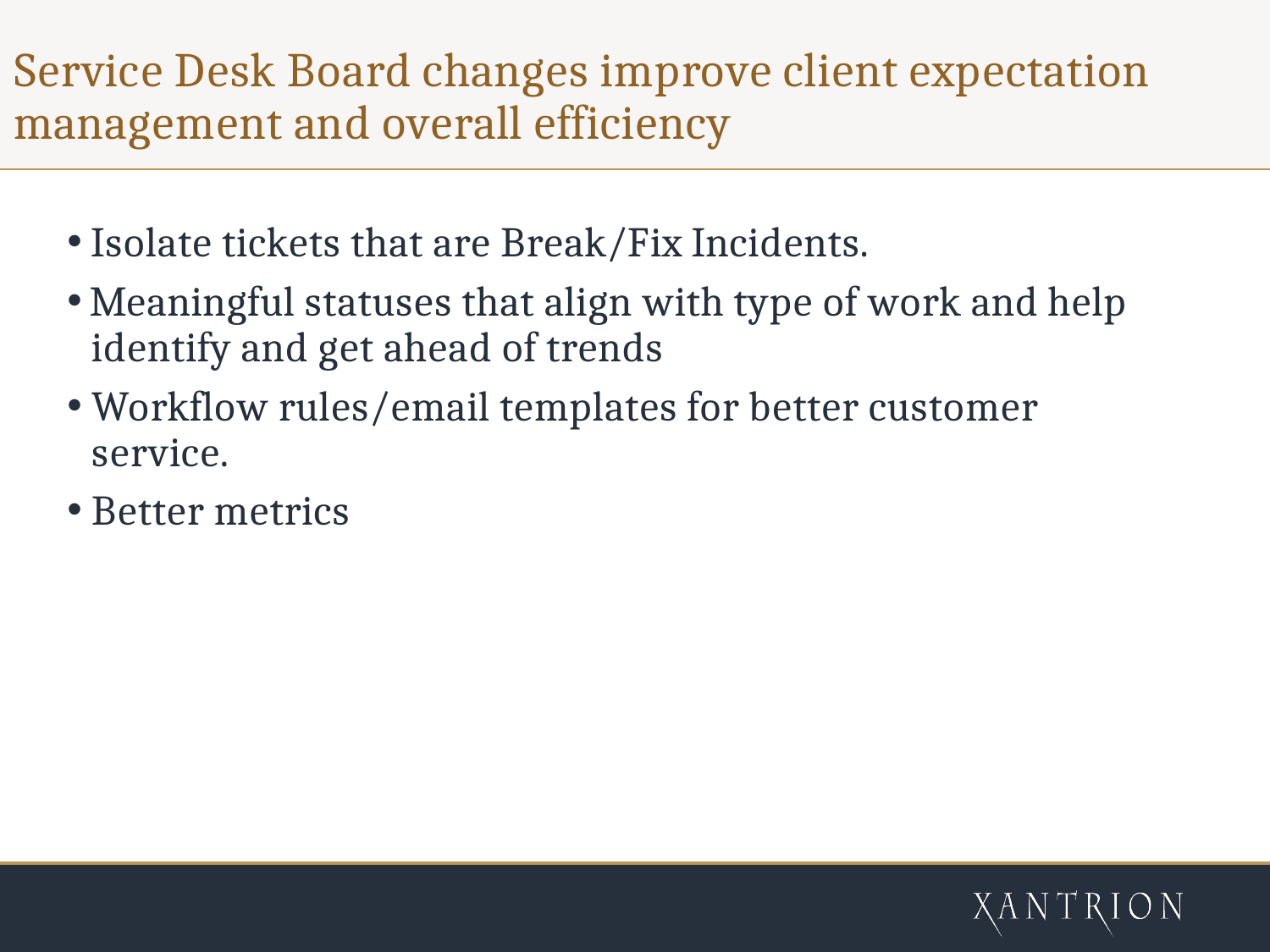

# Service Desk Board changes improve client expectation management and overall efficiency
Isolate tickets that are Break/Fix Incidents.
Meaningful statuses that align with type of work and help identify and get ahead of trends
Workflow rules/email templates for better customer service.
Better metrics